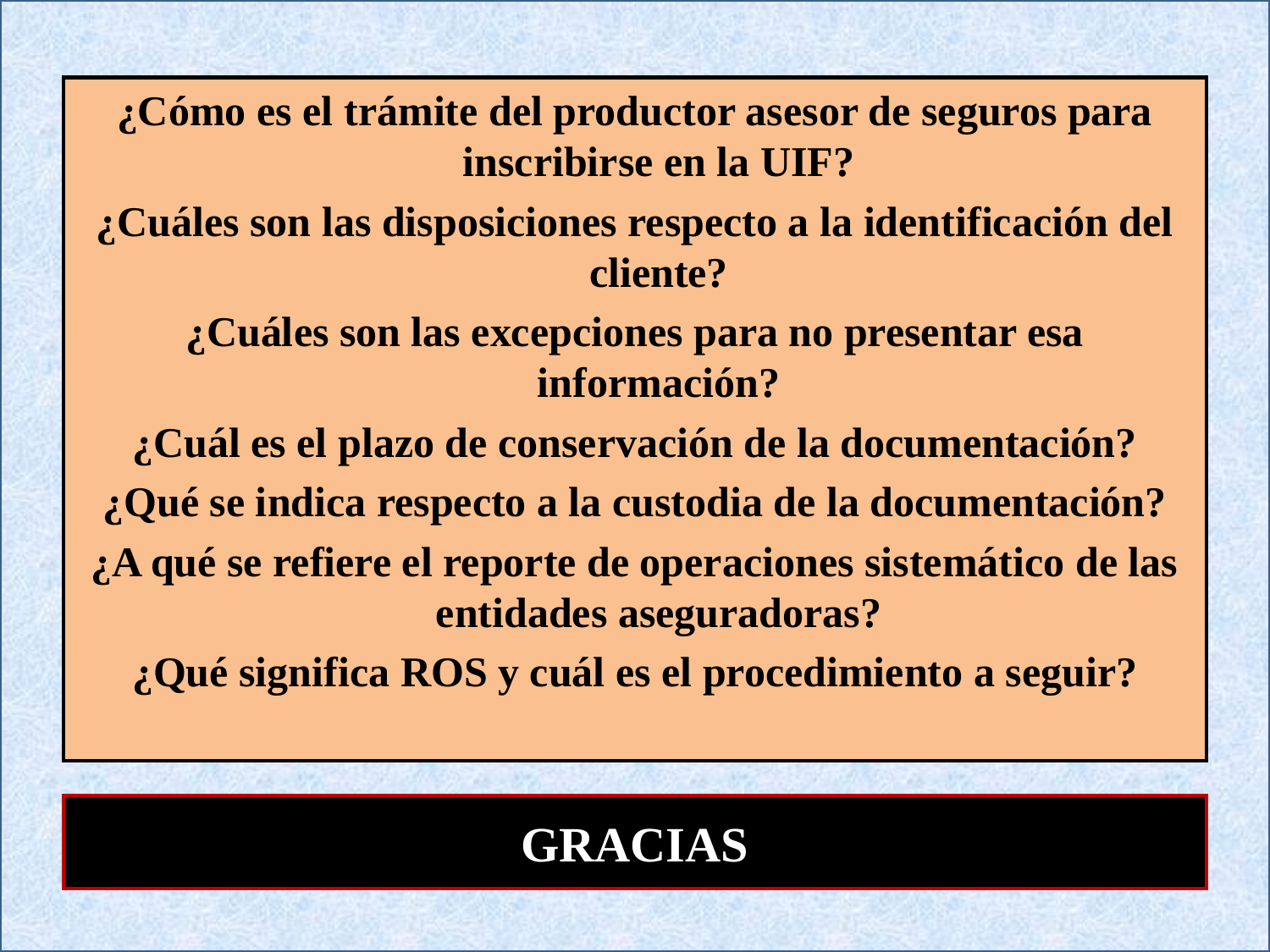

¿Cómo es el trámite del productor asesor de seguros para inscribirse en la UIF?
¿Cuáles son las disposiciones respecto a la identificación del cliente?
¿Cuáles son las excepciones para no presentar esa información?
¿Cuál es el plazo de conservación de la documentación?
¿Qué se indica respecto a la custodia de la documentación?
¿A qué se refiere el reporte de operaciones sistemático de las entidades aseguradoras?
¿Qué significa ROS y cuál es el procedimiento a seguir?

GRACIAS